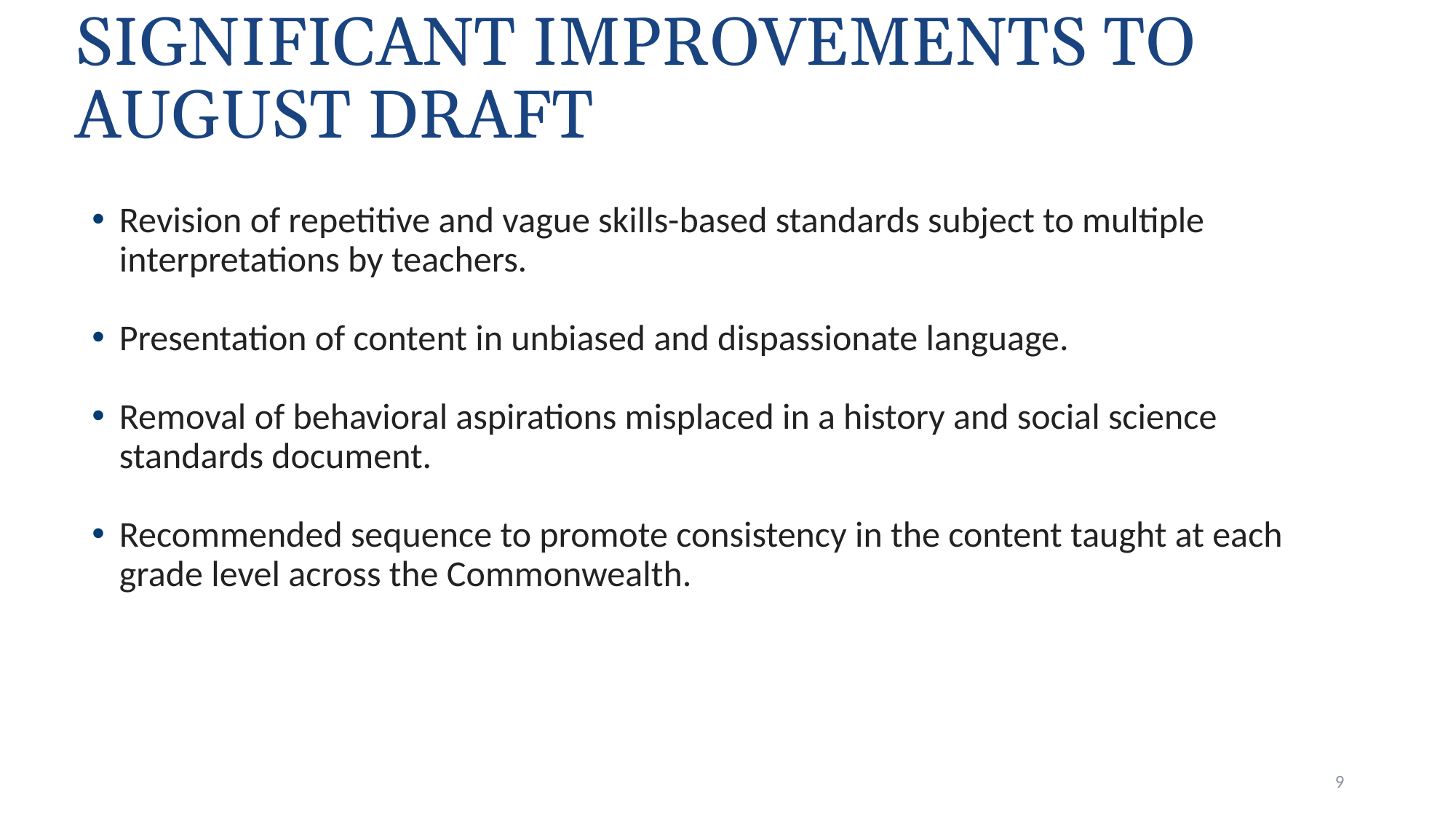

# Significant Improvements to August Draft
Revision of repetitive and vague skills-based standards subject to multiple interpretations by teachers.

Presentation of content in unbiased and dispassionate language.

Removal of behavioral aspirations misplaced in a history and social science standards document.

Recommended sequence to promote consistency in the content taught at each grade level across the Commonwealth.
9